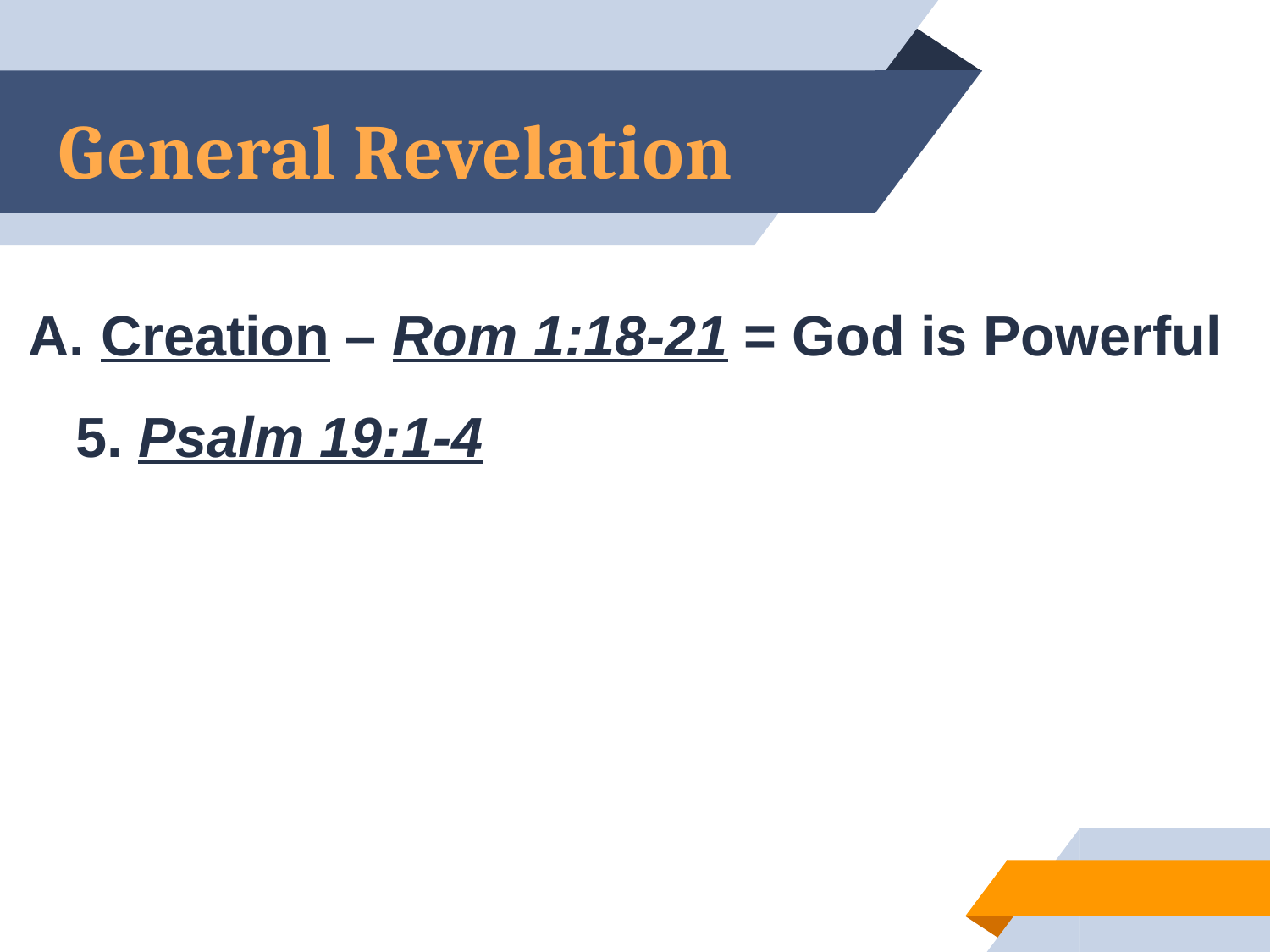

# General Revelation
A. Creation – Rom 1:18-21 = God is Powerful
   5. Psalm 19:1-4